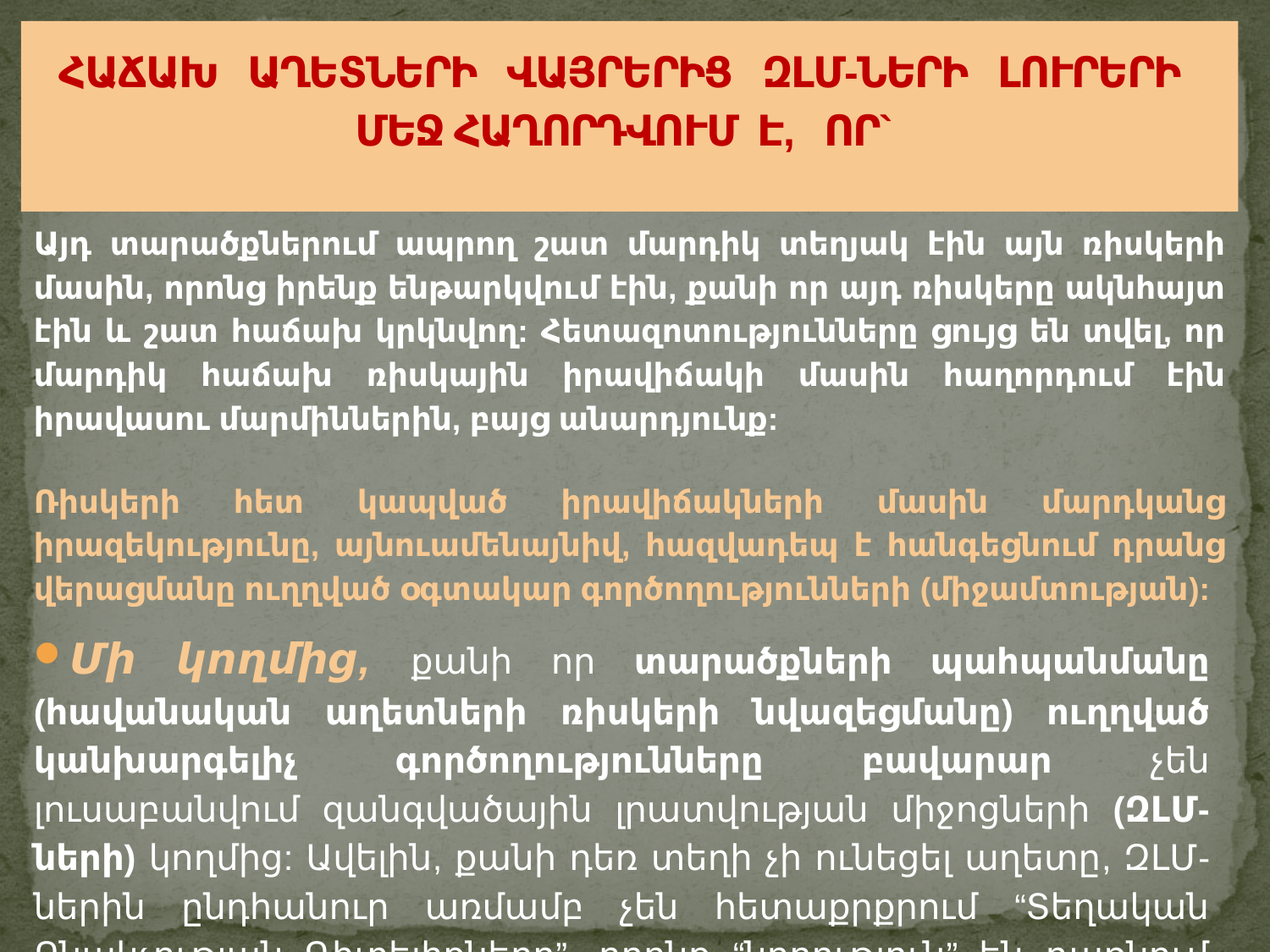

# ՀԱՃԱԽ   ԱՂԵՏՆԵՐԻ   ՎԱՅՐԵՐԻՑ   ԶԼՄ-ՆԵՐԻ   ԼՈՒՐԵՐԻ   ՄԵՋ ՀԱՂՈՐԴՎՈՒՄ  Է,   ՈՐ`
Այդ տարածքներում ապրող շատ մարդիկ տեղյակ էին այն ռիսկերի մասին, որոնց իրենք ենթարկվում էին, քանի որ այդ ռիսկերը ակնհայտ էին և շատ հաճախ կրկնվող: Հետազոտությունները ցույց են տվել, որ մարդիկ հաճախ ռիսկային իրավիճակի մասին հաղորդում էին իրավասու մարմիններին, բայց անարդյունք:

Ռիսկերի հետ կապված իրավիճակների մասին մարդկանց իրազեկությունը, այնուամենայնիվ, հազվադեպ է հանգեցնում դրանց վերացմանը ուղղված օգտակար գործողությունների (միջամտության):
Մի կողմից, քանի որ տարածքների պահպանմանը (հավանական աղետների ռիսկերի նվազեցմանը) ուղղված կանխարգելիչ գործողությունները բավարար չեն լուսաբանվում զանգվածային լրատվության միջոցների (ԶԼՄ-ների) կողմից: Ավելին, քանի դեռ տեղի չի ունեցել աղետը, ԶԼՄ-ներին ընդհանուր առմամբ չեն հետաքրքրում “Տեղական Բնակչության Գիտելիքները”, որոնք “նորություն” են դառնում միայն աղետից հետո: